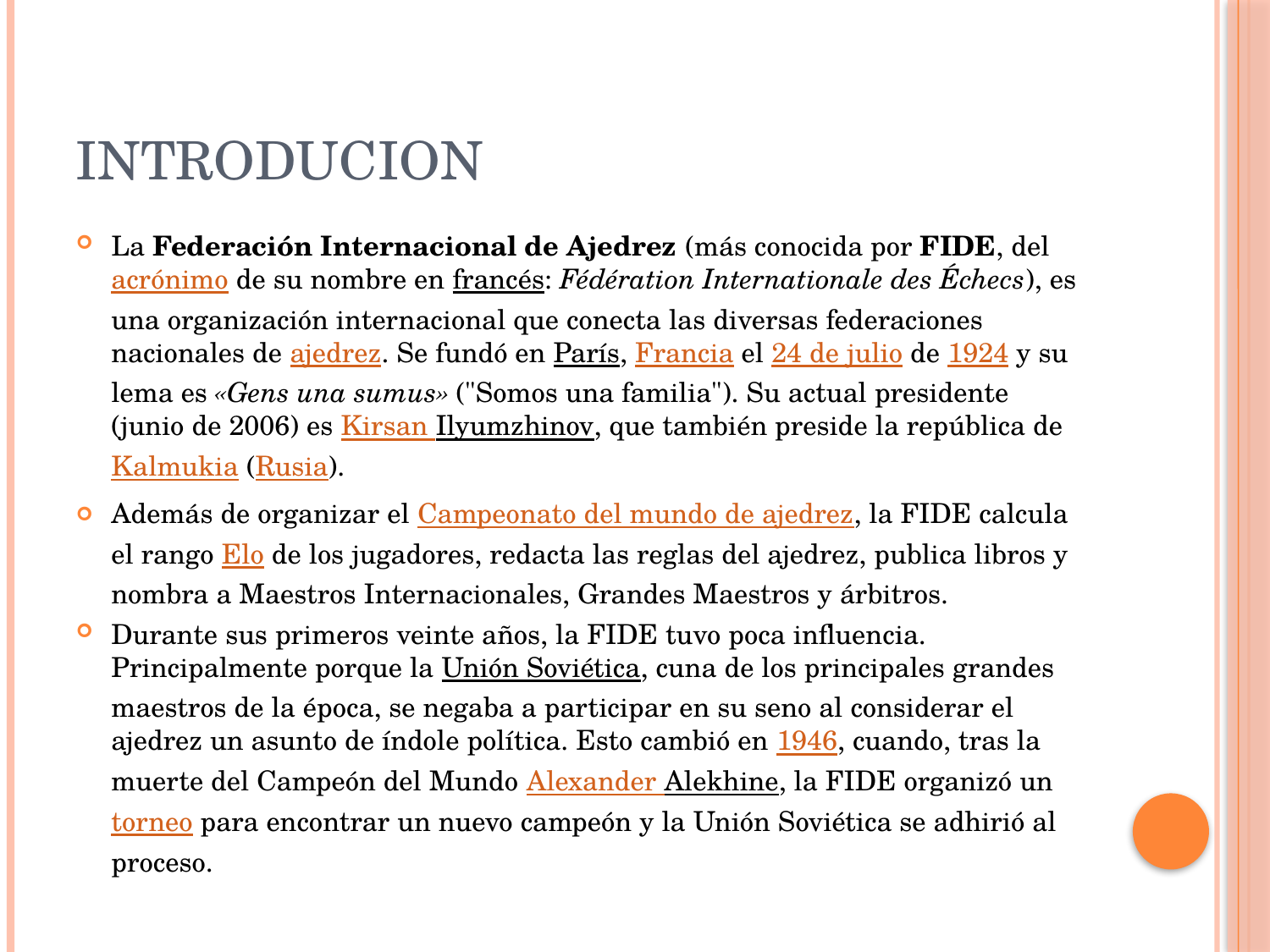

# INTRODUCION
La Federación Internacional de Ajedrez (más conocida por FIDE, del acrónimo de su nombre en francés: Fédération Internationale des Échecs), es una organización internacional que conecta las diversas federaciones nacionales de ajedrez. Se fundó en París, Francia el 24 de julio de 1924 y su lema es «Gens una sumus» ("Somos una familia"). Su actual presidente (junio de 2006) es Kirsan Ilyumzhinov, que también preside la república de Kalmukia (Rusia).
Además de organizar el Campeonato del mundo de ajedrez, la FIDE calcula el rango Elo de los jugadores, redacta las reglas del ajedrez, publica libros y nombra a Maestros Internacionales, Grandes Maestros y árbitros.
Durante sus primeros veinte años, la FIDE tuvo poca influencia. Principalmente porque la Unión Soviética, cuna de los principales grandes maestros de la época, se negaba a participar en su seno al considerar el ajedrez un asunto de índole política. Esto cambió en 1946, cuando, tras la muerte del Campeón del Mundo Alexander Alekhine, la FIDE organizó un torneo para encontrar un nuevo campeón y la Unión Soviética se adhirió al proceso.